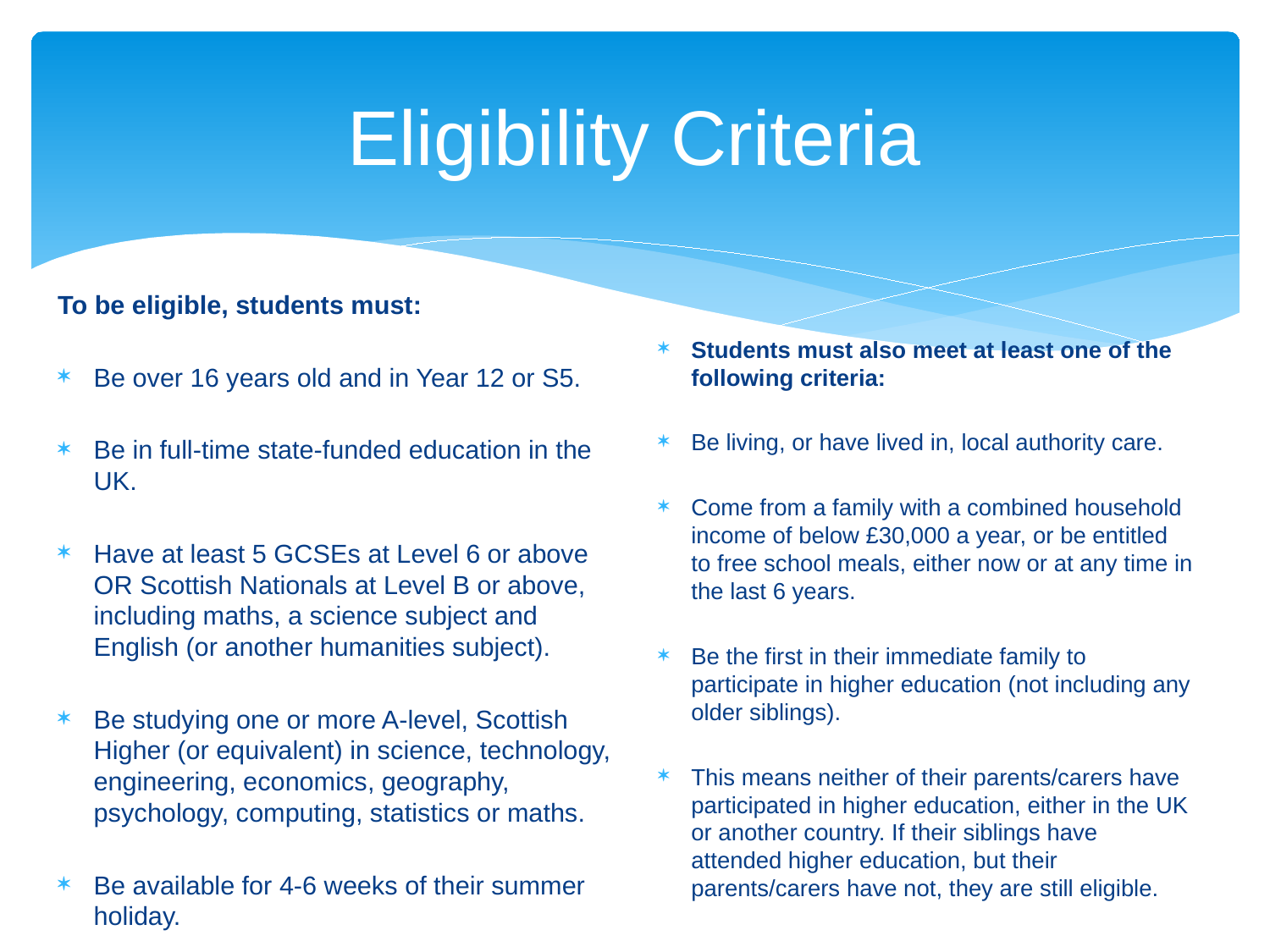

# Eligibility Criteria

To be eligible, students must:

Be over 16 years old and in Year 12 or S5.

Be in full-time state-funded education in the UK.

Have at least 5 GCSEs at Level 6 or above OR Scottish Nationals at Level B or above, including maths, a science subject and English (or another humanities subject).

Be studying one or more A-level, Scottish Higher (or equivalent) in science, technology, engineering, economics, geography, psychology, computing, statistics or maths.

Be available for 4-6 weeks of their summer holiday.

Students must also meet at least one of the following criteria:

Be living, or have lived in, local authority care.

Come from a family with a combined household income of below £30,000 a year, or be entitled to free school meals, either now or at any time in the last 6 years.

Be the first in their immediate family to participate in higher education (not including any older siblings).

This means neither of their parents/carers have participated in higher education, either in the UK or another country. If their siblings have attended higher education, but their parents/carers have not, they are still eligible.